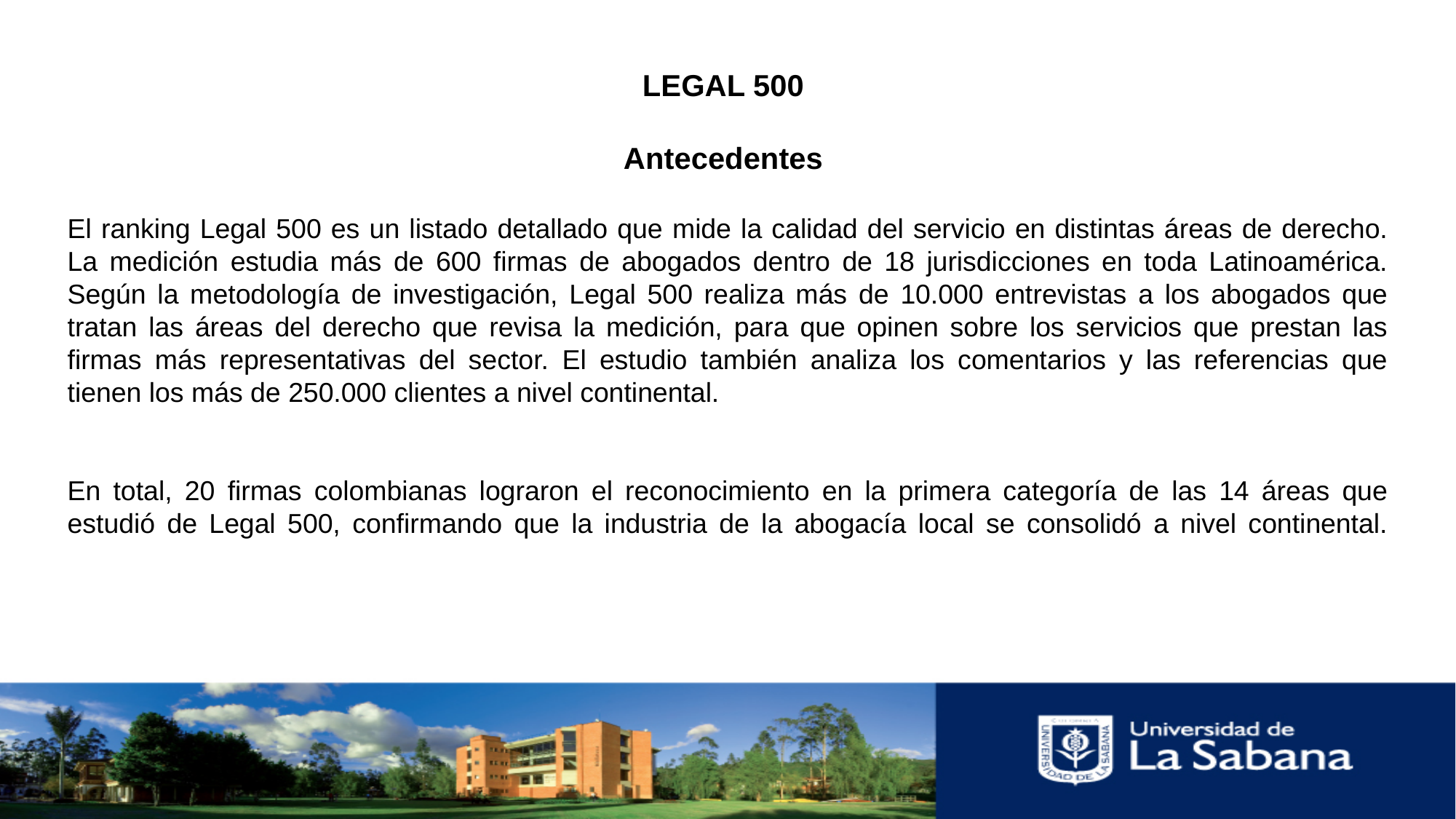

# LEGAL 500 Antecedentes
El ranking Legal 500 es un listado detallado que mide la calidad del servicio en distintas áreas de derecho. La medición estudia más de 600 firmas de abogados dentro de 18 jurisdicciones en toda Latinoamérica. Según la metodología de investigación, Legal 500 realiza más de 10.000 entrevistas a los abogados que tratan las áreas del derecho que revisa la medición, para que opinen sobre los servicios que prestan las firmas más representativas del sector. El estudio también analiza los comentarios y las referencias que tienen los más de 250.000 clientes a nivel continental.
En total, 20 firmas colombianas lograron el reconocimiento en la primera categoría de las 14 áreas que estudió de Legal 500, confirmando que la industria de la abogacía local se consolidó a nivel continental.